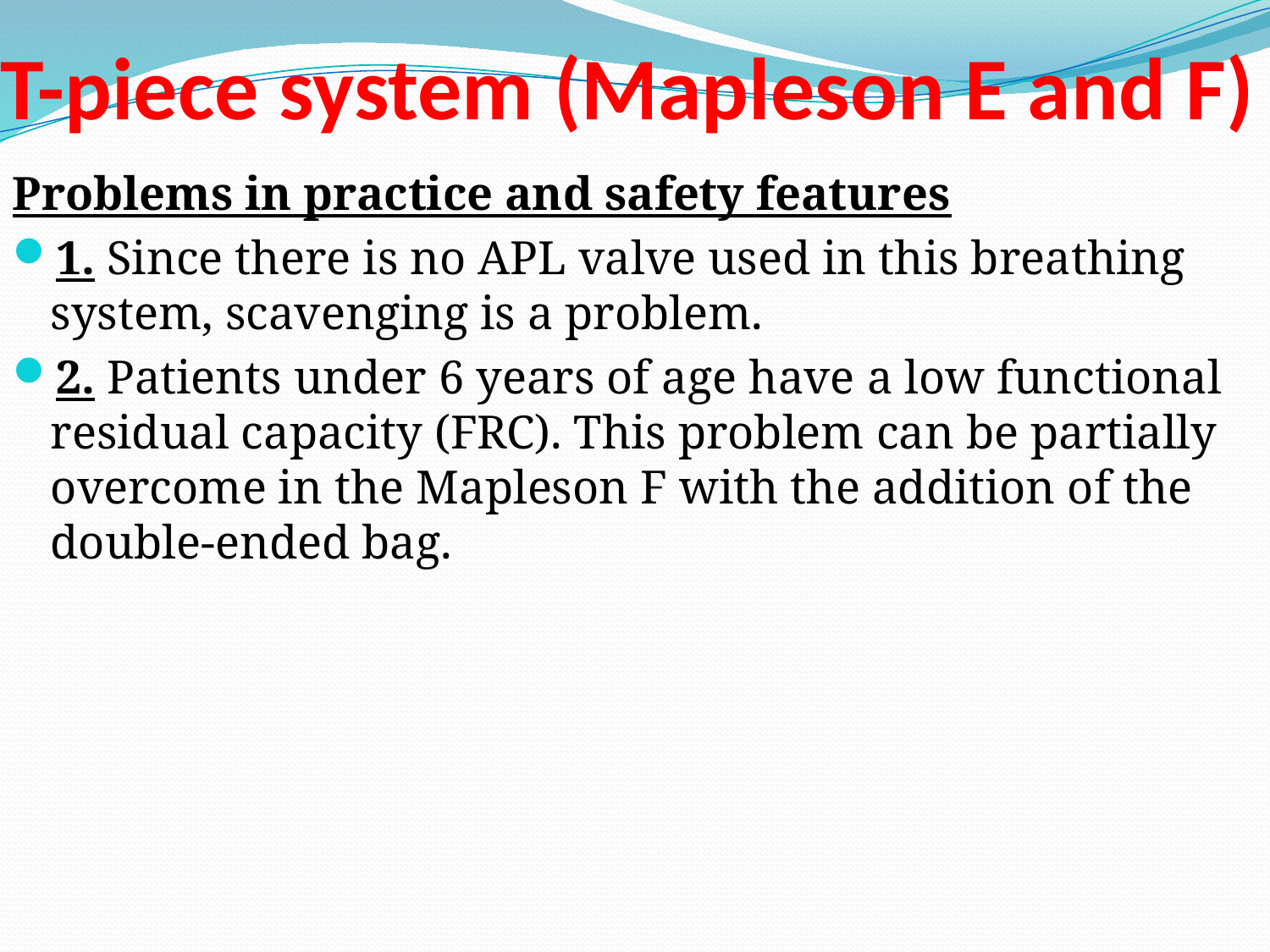

# T-piece system (Mapleson E and F)
Problems in practice and safety features
1. Since there is no APL valve used in this breathing system, scavenging is a problem.
2. Patients under 6 years of age have a low functional residual capacity (FRC). This problem can be partially overcome in the Mapleson F with the addition of the double-ended bag.